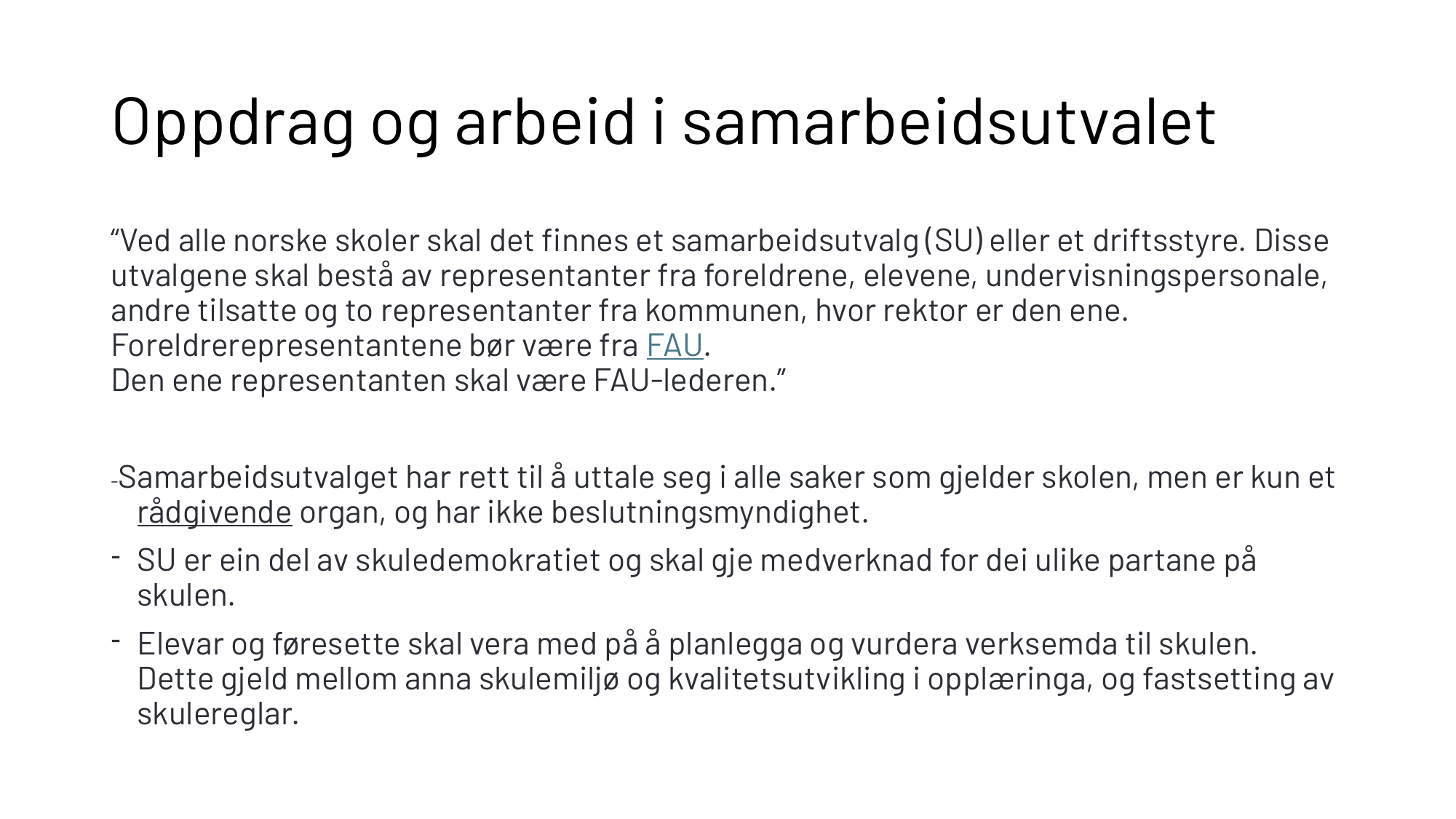

# Oppdrag og arbeid i samarbeidsutvalet
“Ved alle norske skoler skal det finnes et samarbeidsutvalg (SU) eller et driftsstyre. Disse utvalgene skal bestå av representanter fra foreldrene, elevene, undervisningspersonale, andre tilsatte og to representanter fra kommunen, hvor rektor er den ene. Foreldrerepresentantene bør være fra FAU.
Den ene representanten skal være FAU-lederen.”

-Samarbeidsutvalget har rett til å uttale seg i alle saker som gjelder skolen, men er kun et rådgivende organ, og har ikke beslutningsmyndighet.
SU er ein del av skuledemokratiet og skal gje medverknad for dei ulike partane på skulen.
Elevar og føresette skal vera med på å planlegga og vurdera verksemda til skulen. Dette gjeld mellom anna skulemiljø og kvalitetsutvikling i opplæringa, og fastsetting av skulereglar.